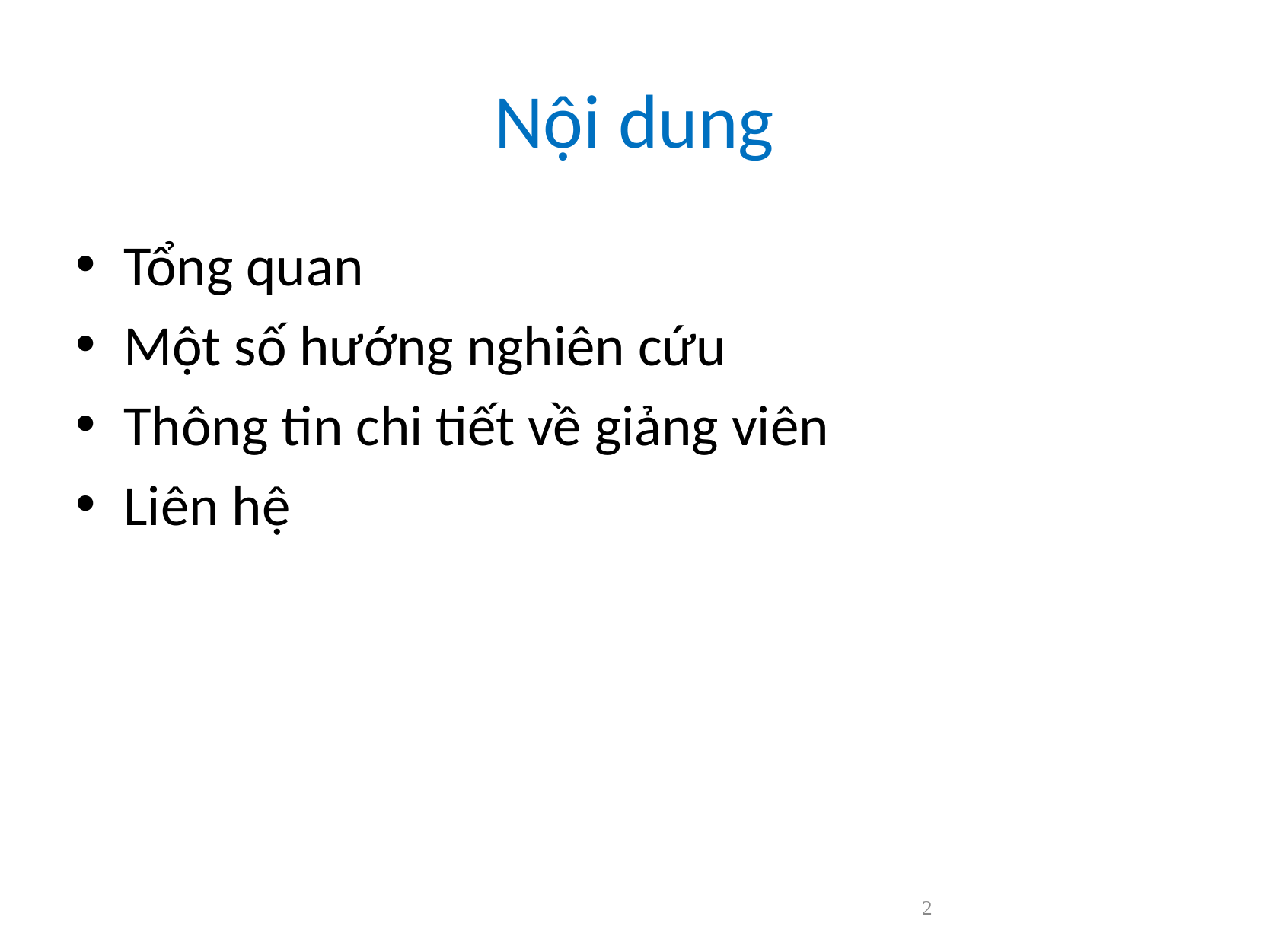

# Nội dung
Tổng quan
Một số hướng nghiên cứu
Thông tin chi tiết về giảng viên
Liên hệ

2